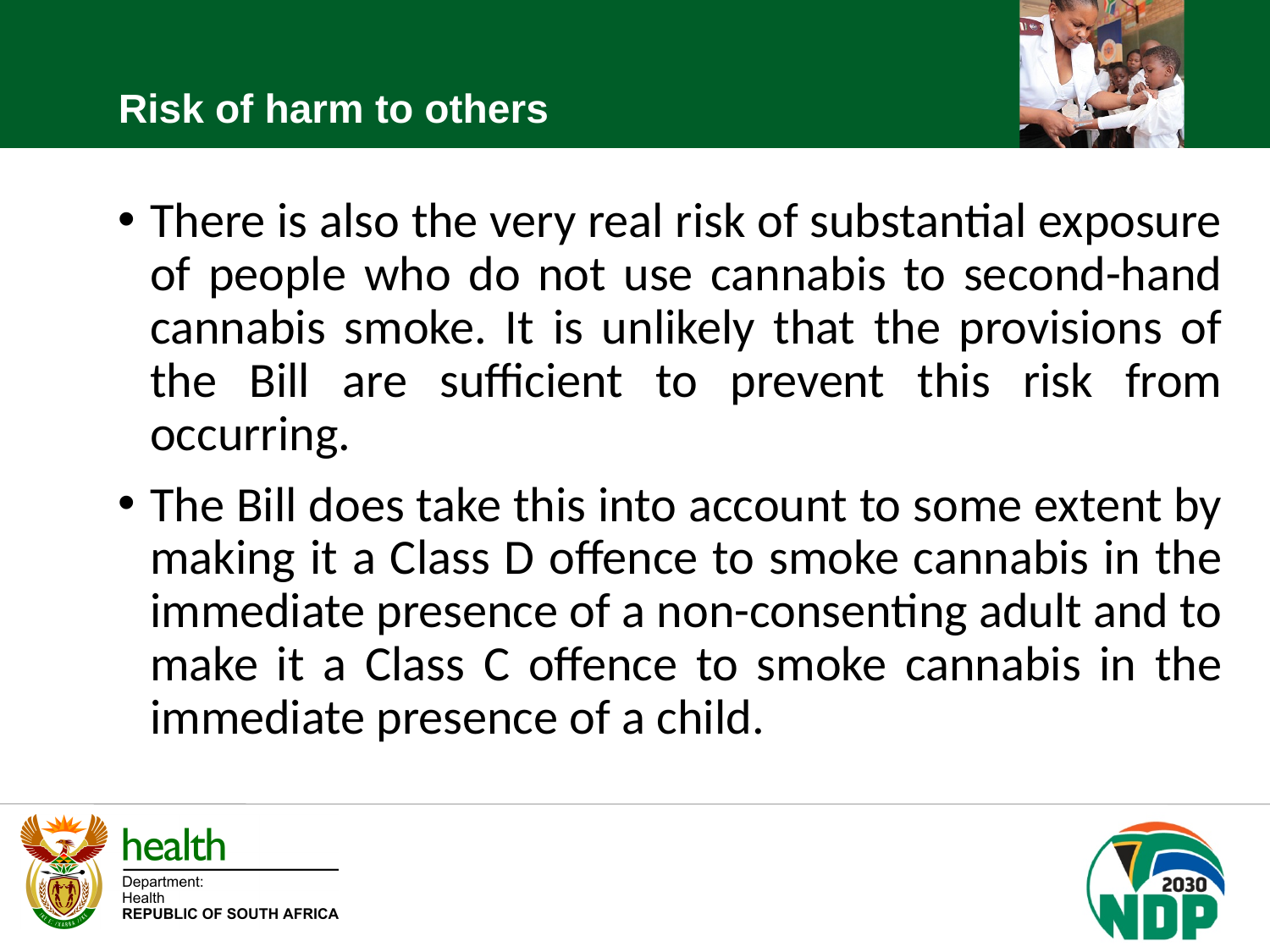

Risk of harm to others
There is also the very real risk of substantial exposure of people who do not use cannabis to second-hand cannabis smoke. It is unlikely that the provisions of the Bill are sufficient to prevent this risk from occurring.
The Bill does take this into account to some extent by making it a Class D offence to smoke cannabis in the immediate presence of a non-consenting adult and to make it a Class C offence to smoke cannabis in the immediate presence of a child.